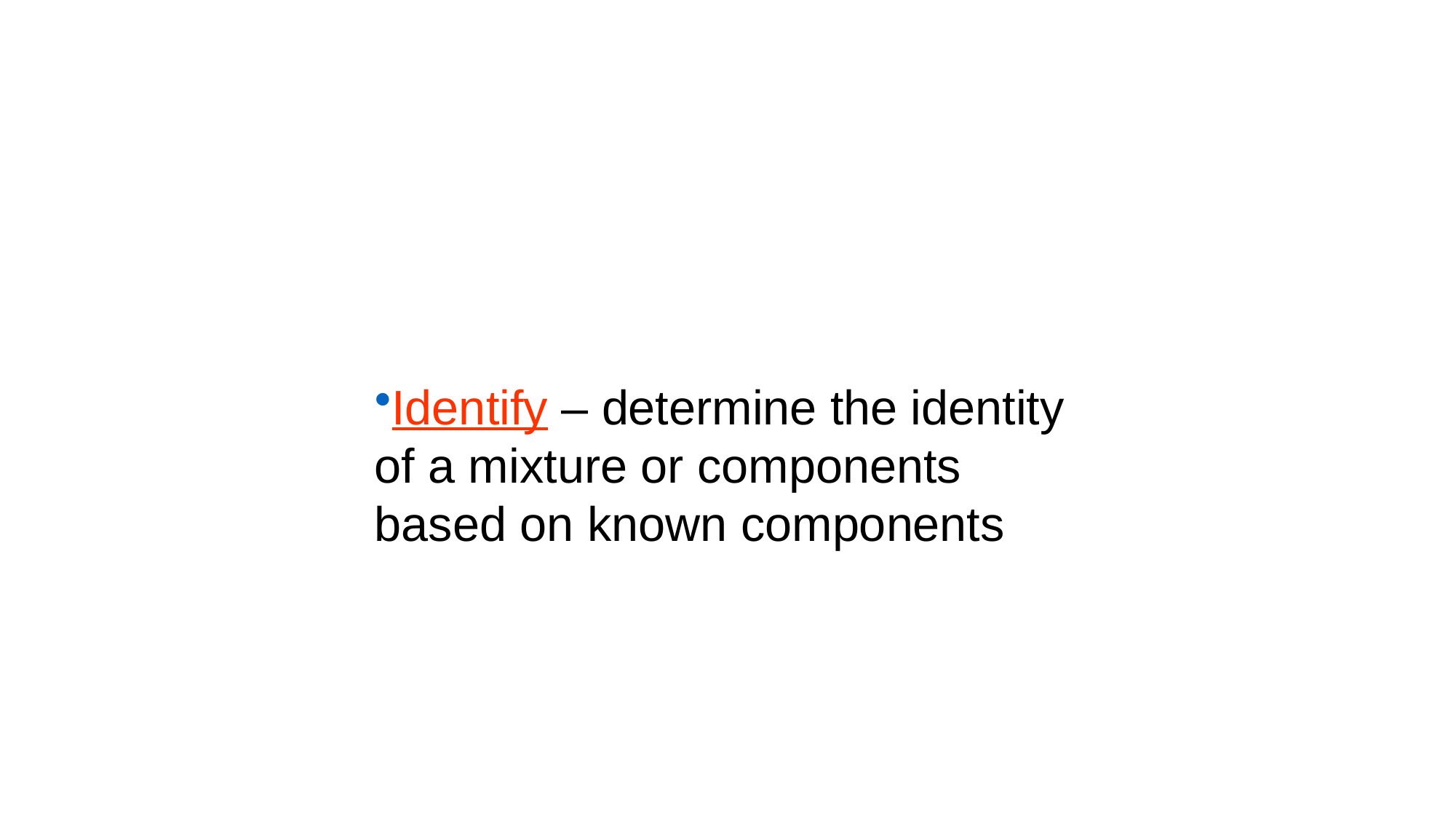

Identify – determine the identity of a mixture or components based on known components